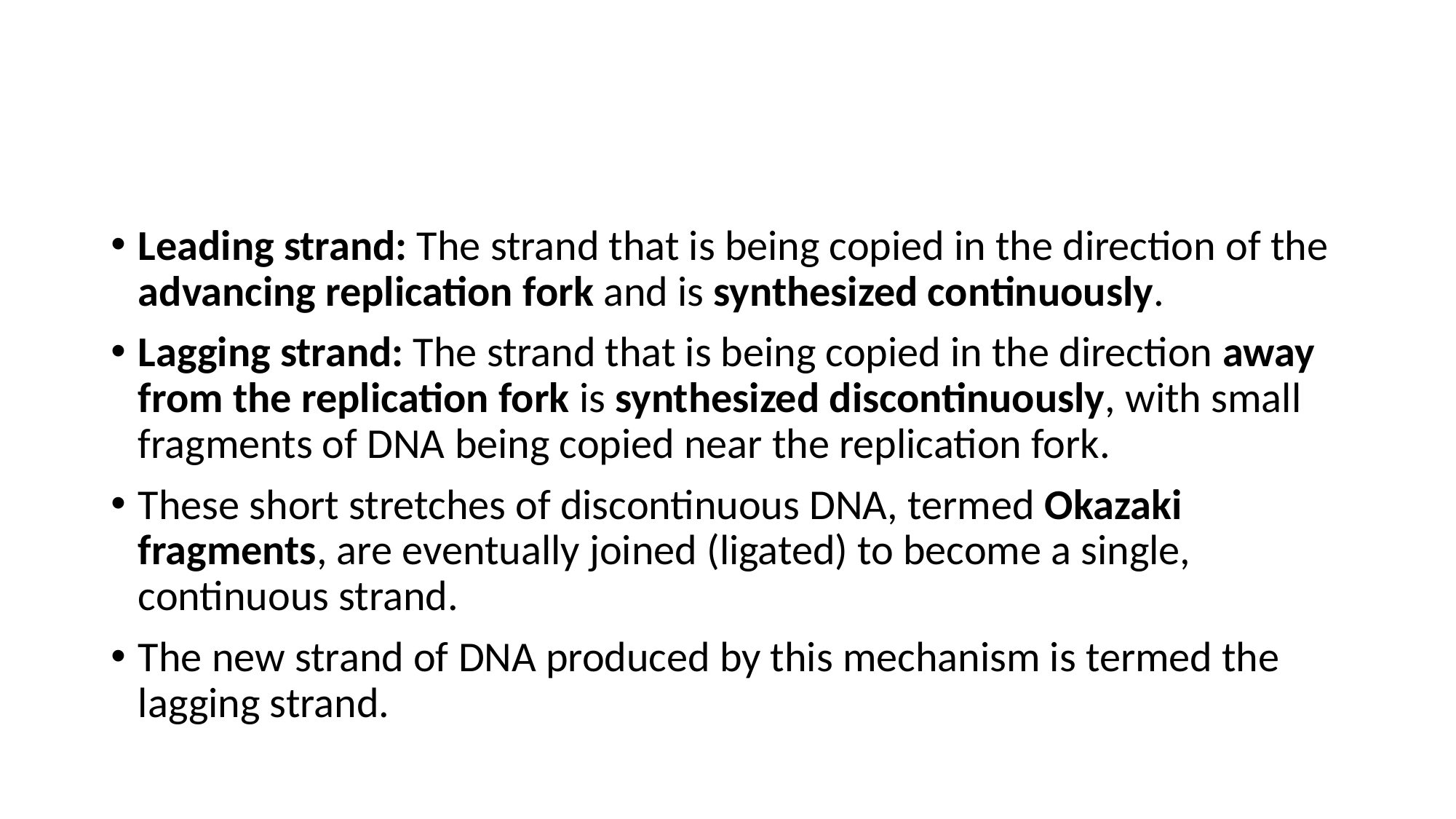

#
Leading strand: The strand that is being copied in the direction of the advancing replication fork and is synthesized continuously.
Lagging strand: The strand that is being copied in the direction away from the replication fork is synthesized discontinuously, with small fragments of DNA being copied near the replication fork.
These short stretches of discontinuous DNA, termed Okazaki fragments, are eventually joined (ligated) to become a single, continuous strand.
The new strand of DNA produced by this mechanism is termed the lagging strand.